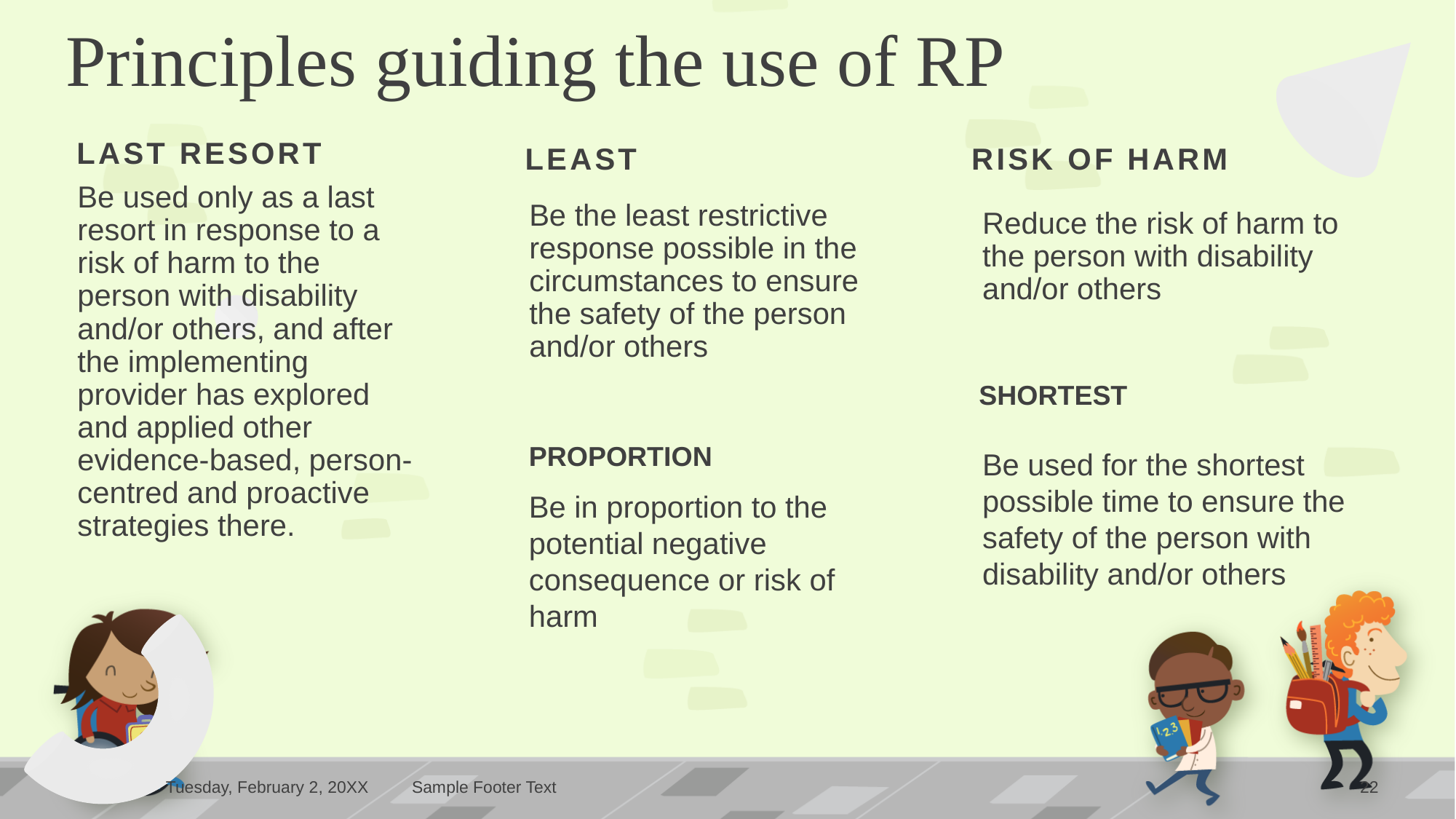

# Principles guiding the use of RP
LAST RESORT
Risk of harm
Least
Be used only as a last resort in response to a risk of harm to the person with disability and/or others, and after the implementing provider has explored and applied other evidence-based, person-centred and proactive strategies there.

Be the least restrictive response possible in the circumstances to ensure the safety of the person and/or others

Reduce the risk of harm to the person with disability and/or others

SHORTEST

Be used for the shortest possible time to ensure the safety of the person with disability and/or others

Be in proportion to the potential negative consequence or risk of harm
PROPORTION

Tuesday, February 2, 20XX
Sample Footer Text
22